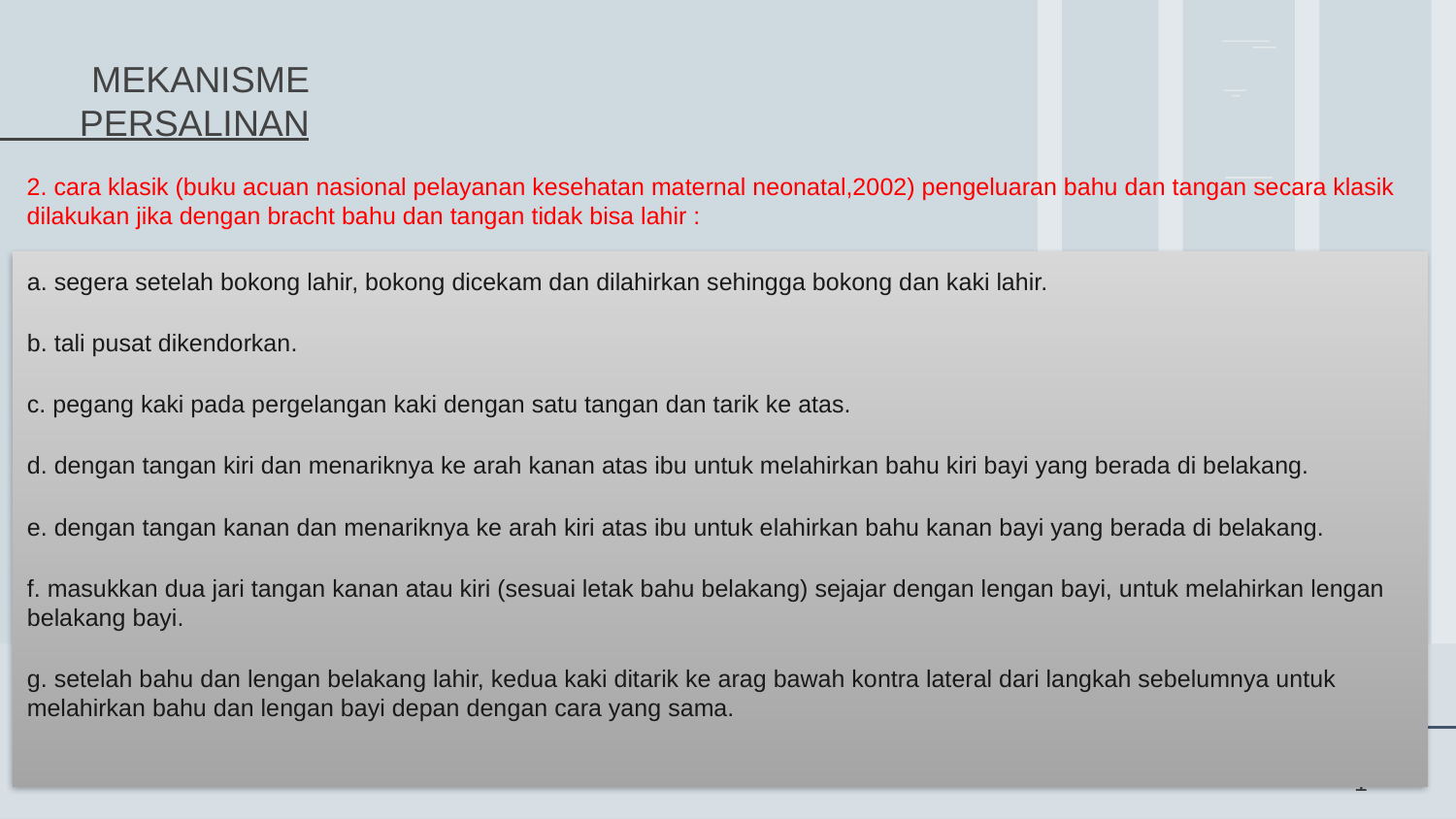

# MEKANISME PERSALINAN
2. cara klasik (buku acuan nasional pelayanan kesehatan maternal neonatal,2002) pengeluaran bahu dan tangan secara klasik dilakukan jika dengan bracht bahu dan tangan tidak bisa lahir :
a. segera setelah bokong lahir, bokong dicekam dan dilahirkan sehingga bokong dan kaki lahir.
b. tali pusat dikendorkan.
c. pegang kaki pada pergelangan kaki dengan satu tangan dan tarik ke atas.
d. dengan tangan kiri dan menariknya ke arah kanan atas ibu untuk melahirkan bahu kiri bayi yang berada di belakang.
e. dengan tangan kanan dan menariknya ke arah kiri atas ibu untuk elahirkan bahu kanan bayi yang berada di belakang.
f. masukkan dua jari tangan kanan atau kiri (sesuai letak bahu belakang) sejajar dengan lengan bayi, untuk melahirkan lengan belakang bayi.
g. setelah bahu dan lengan belakang lahir, kedua kaki ditarik ke arag bawah kontra lateral dari langkah sebelumnya untuk melahirkan bahu dan lengan bayi depan dengan cara yang sama.
11